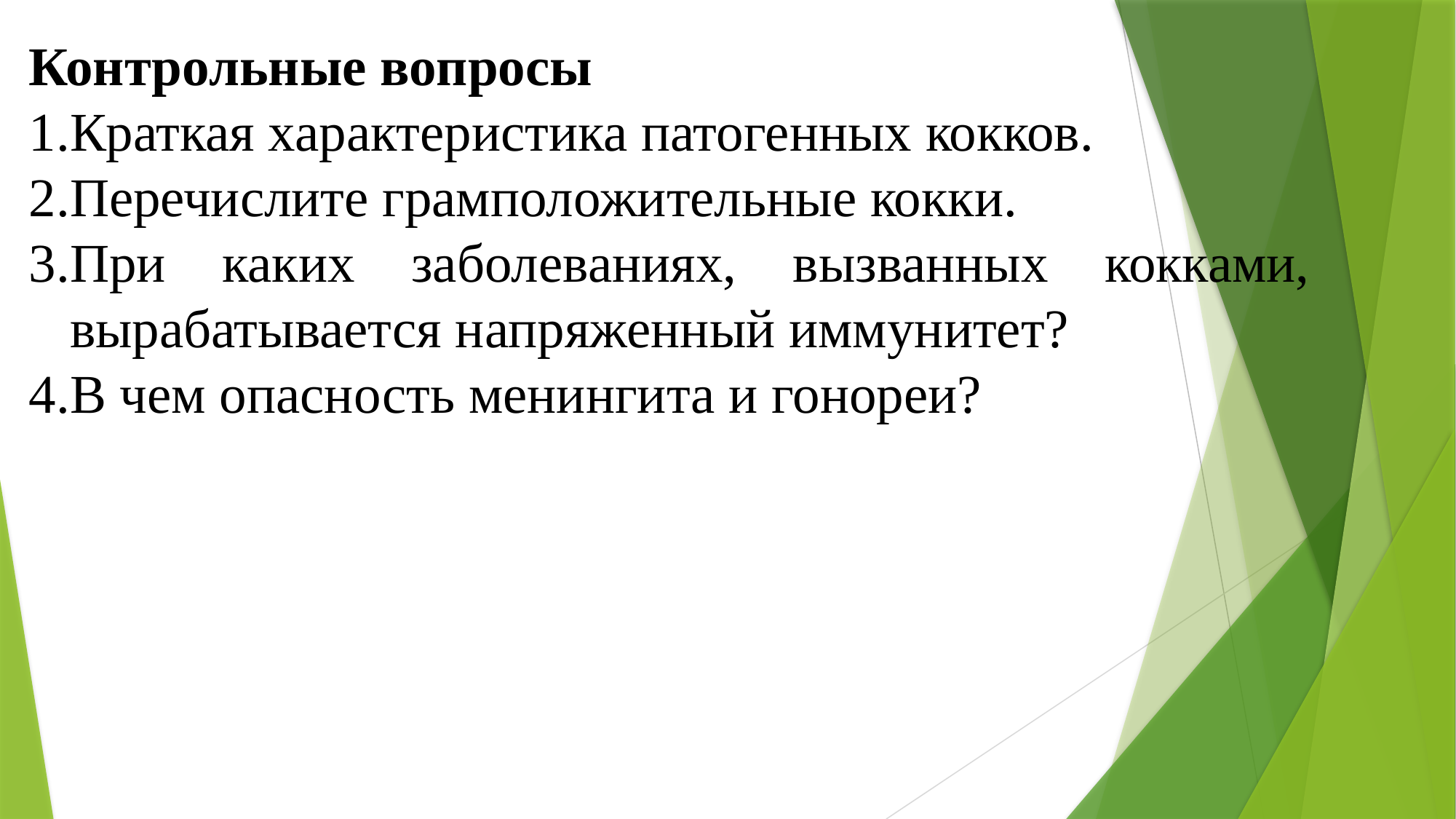

Контрольные вопросы
Краткая характеристика патогенных кокков.
Перечислите грамположительные кокки.
При каких заболеваниях, вызванных кокками, вырабатывается напряженный иммунитет?
В чем опасность менингита и гонореи?